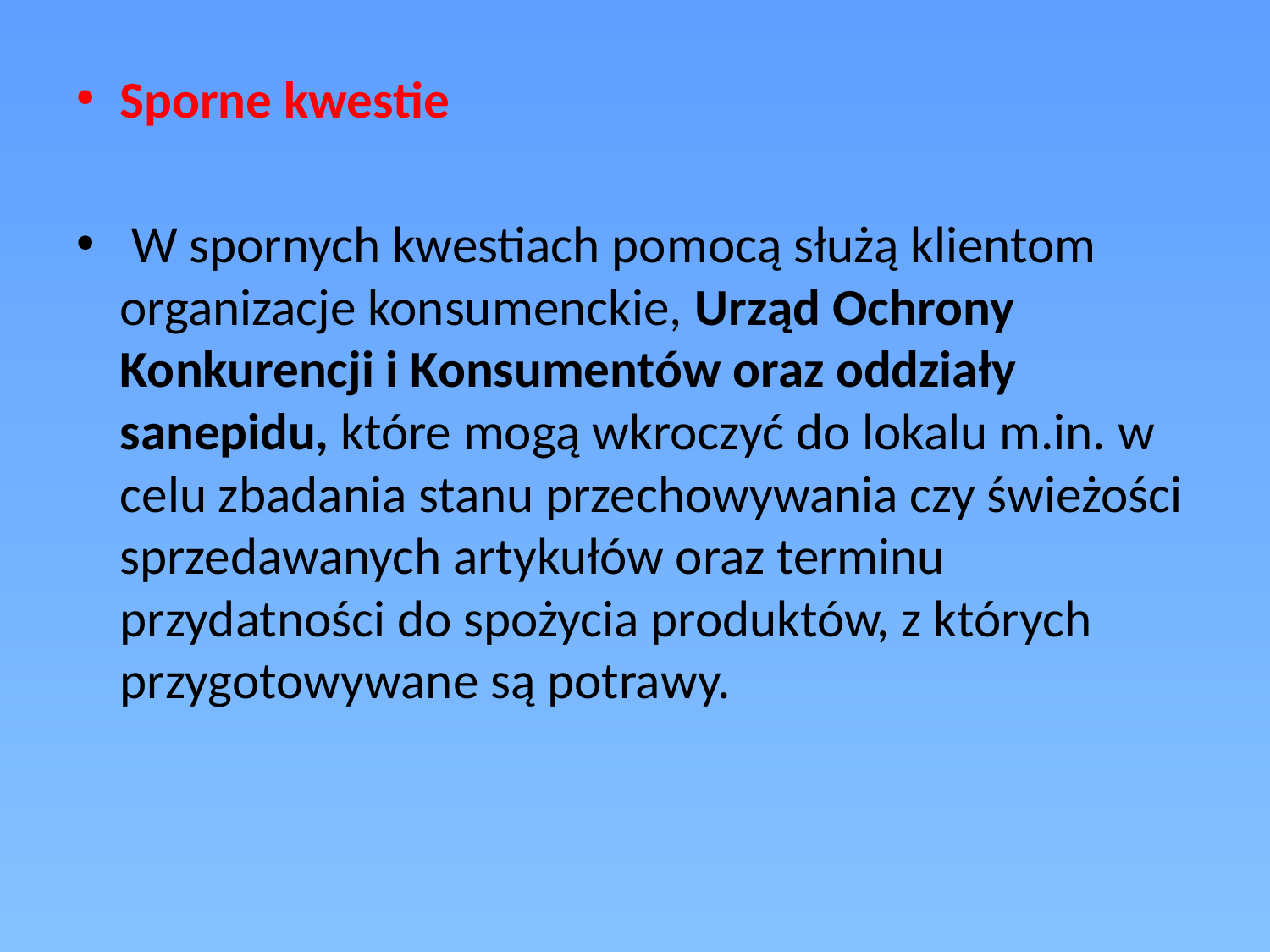

Sporne kwestie

 W spornych kwestiach pomocą służą klientom organizacje konsumenckie, Urząd Ochrony Konkurencji i Konsumentów oraz oddziały sanepidu, które mogą wkroczyć do lokalu m.in. w celu zbadania stanu przechowywania czy świeżości sprzedawanych artykułów oraz terminu przydatności do spożycia produktów, z których przygotowywane są potrawy.